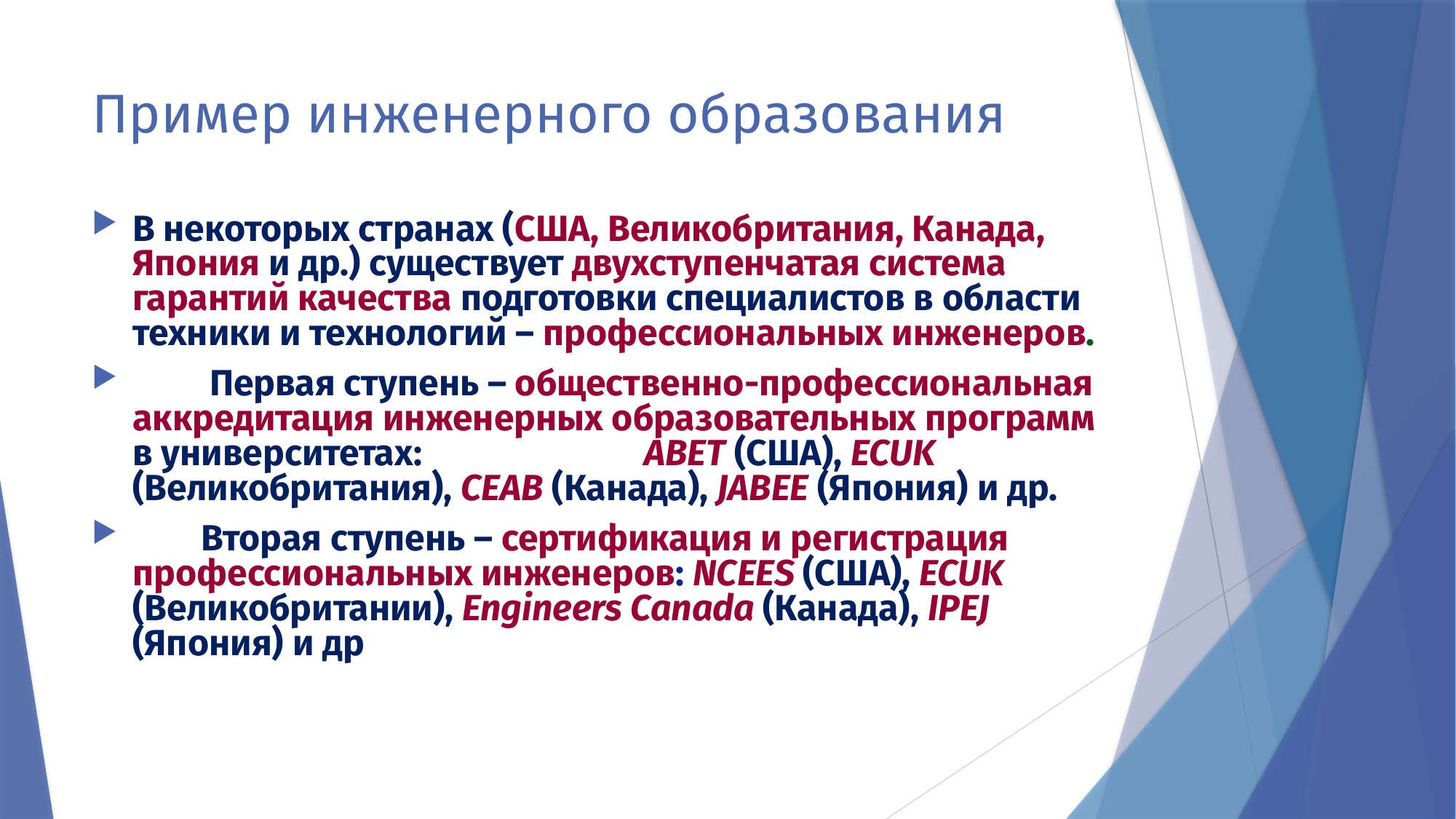

# Пример инженерного образования
В некоторых странах (США, Великобритания, Канада, Япония и др.) существует двухступенчатая система гарантий качества подготовки специалистов в области техники и технологий – профессиональных инженеров.
         Первая ступень – общественно-профессиональная аккредитация инженерных образовательных программ в университетах:                          ABET (США), ECUK (Великобритания), CEAB (Канада), JABEE (Япония) и др.
        Вторая ступень – сертификация и регистрация профессиональных инженеров: NCEES (США), ECUK (Великобритании), Engineers Canada (Канада), IPEJ  (Япония) и др